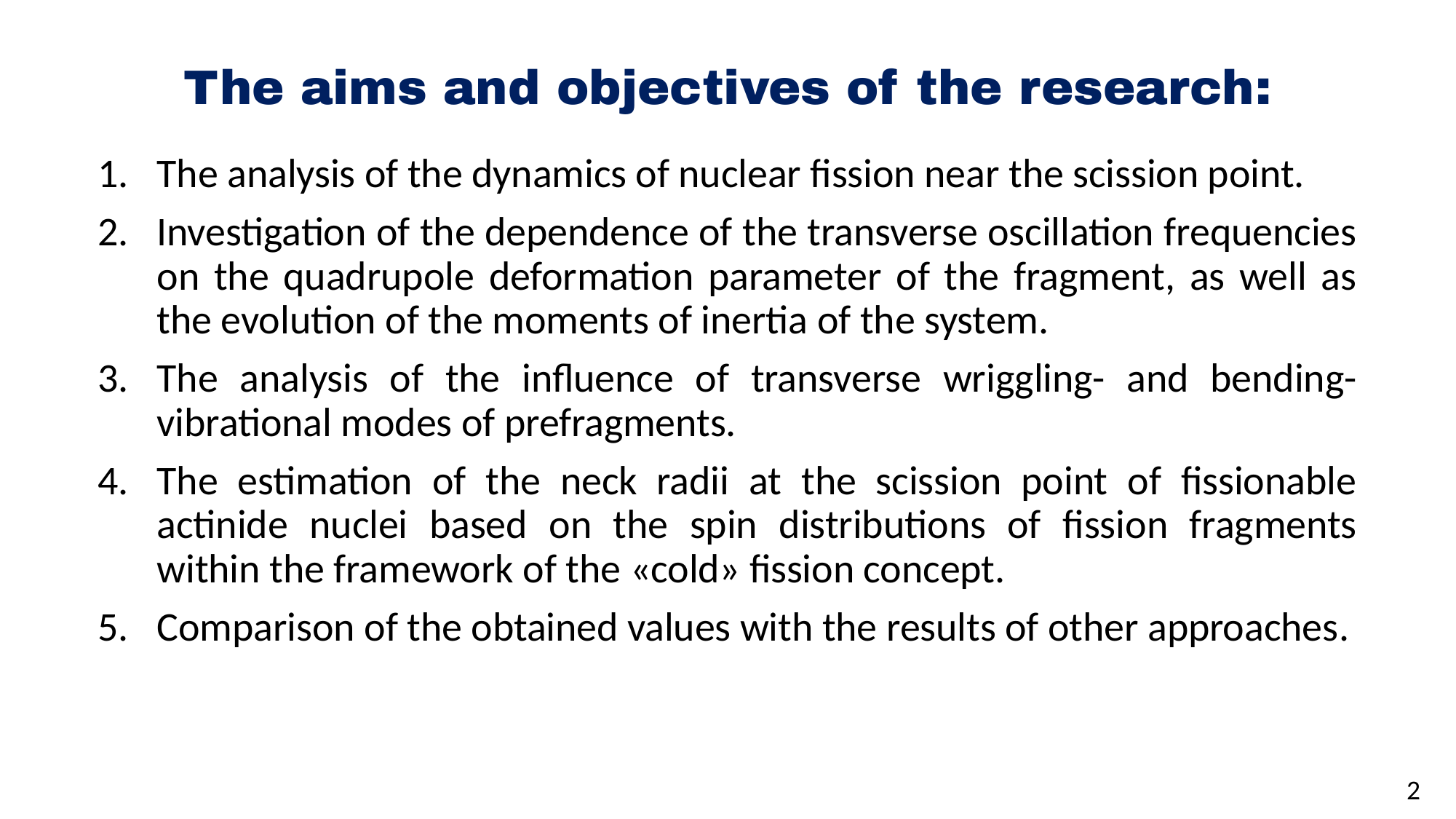

# The aims and objectives of the research:
The analysis of the dynamics of nuclear fission near the scission point.
Investigation of the dependence of the transverse oscillation frequencies on the quadrupole deformation parameter of the fragment, as well as the evolution of the moments of inertia of the system.
The analysis of the influence of transverse wriggling- and bending- vibrational modes of prefragments.
The estimation of the neck radii at the scission point of fissionable actinide nuclei based on the spin distributions of fission fragments within the framework of the «cold» fission concept.
Comparison of the obtained values with the results of other approaches.
2